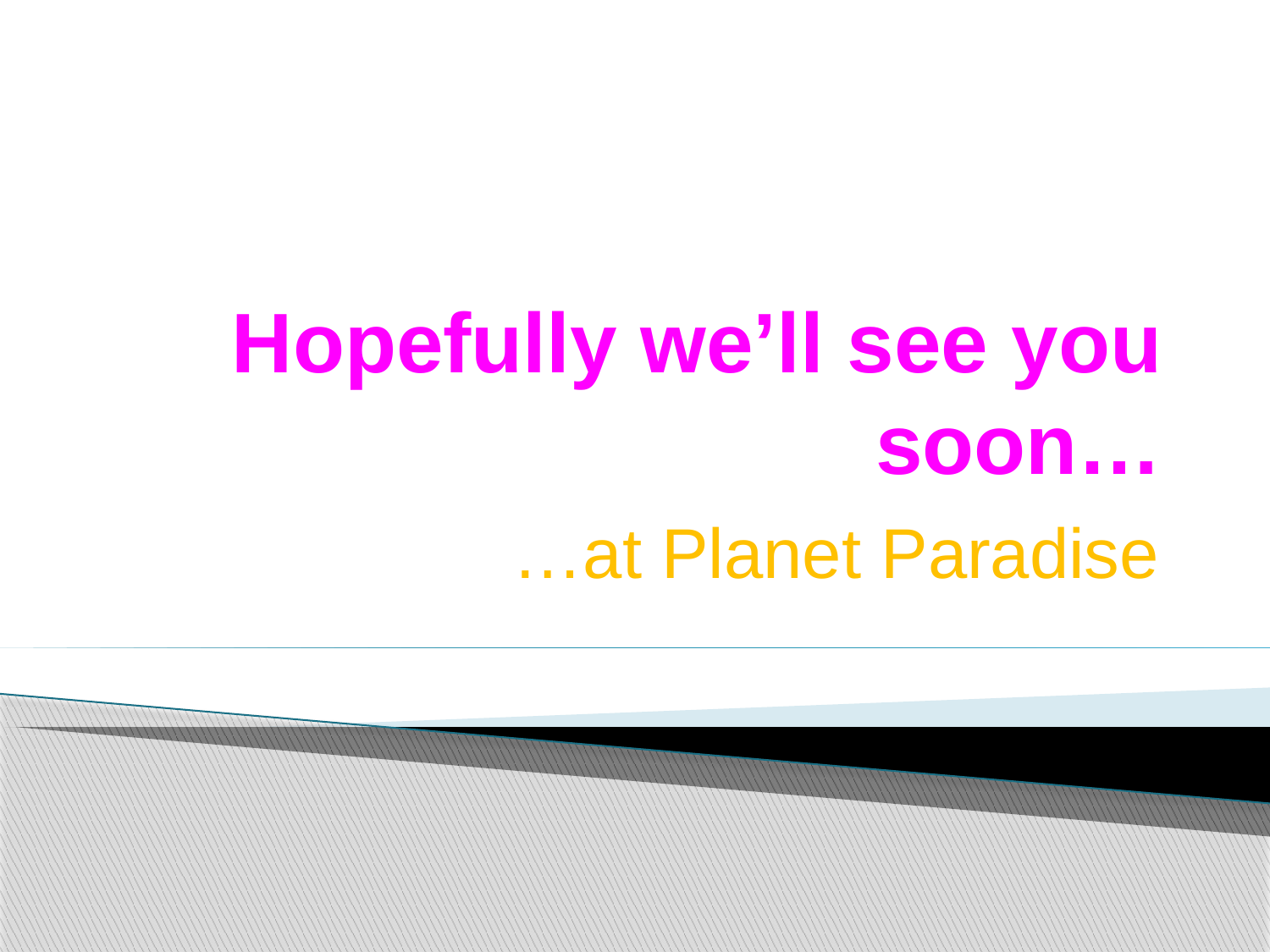

# Hopefully we’ll see you soon…
…at Planet Paradise